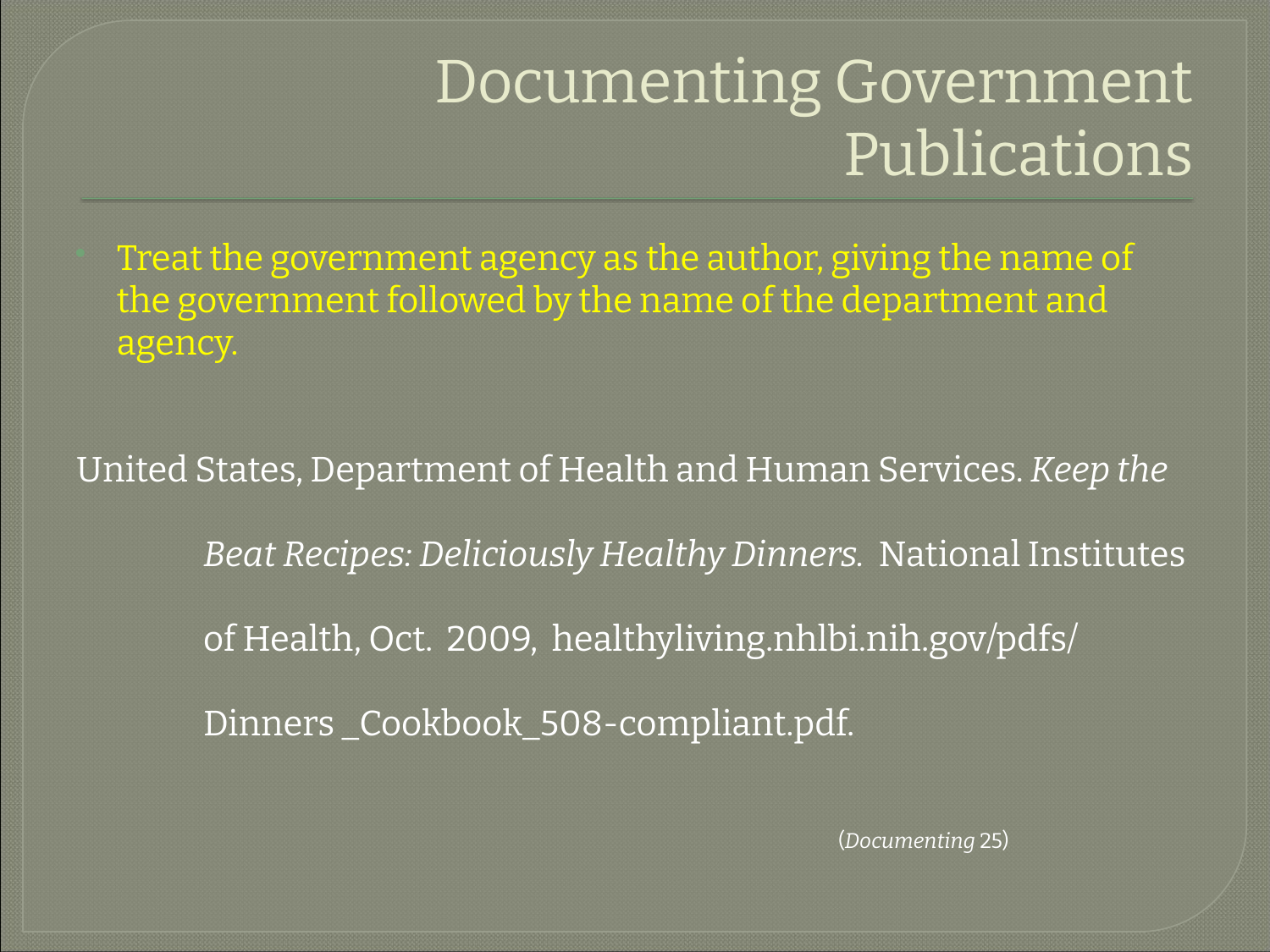

# Documenting Government Publications
Treat the government agency as the author, giving the name of the government followed by the name of the department and agency.

United States, Department of Health and Human Services. Keep the

	Beat Recipes: Deliciously Healthy Dinners.  National Institutes

	of Health, Oct.  2009,  healthyliving.nhlbi.nih.gov/pdfs/

	Dinners _Cookbook_508-compliant.pdf.

						(Documenting 25)